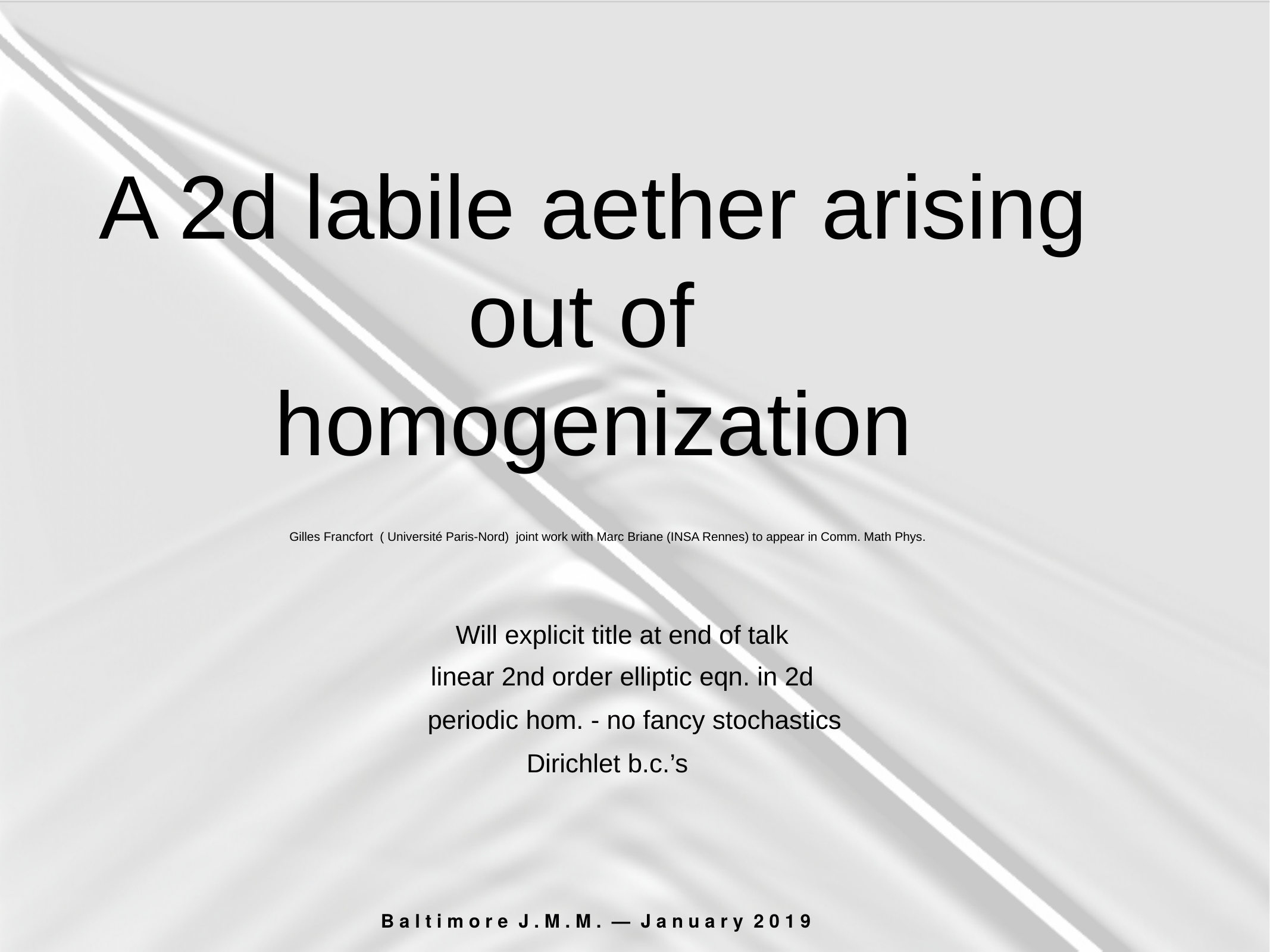

# A 2d labile aether arising
out of
homogenization
Gilles Francfort  ( Université Paris-Nord)  joint work with Marc Briane (INSA Rennes) to appear in Comm. Math Phys.

Will explicit title at end of talk
linear 2nd order elliptic eqn. in 2d
periodic hom. - no fancy stochastics
Dirichlet b.c.’s
 B a l t i m o r e  J . M . M .  —  J a n u a r y  2 0 1 9